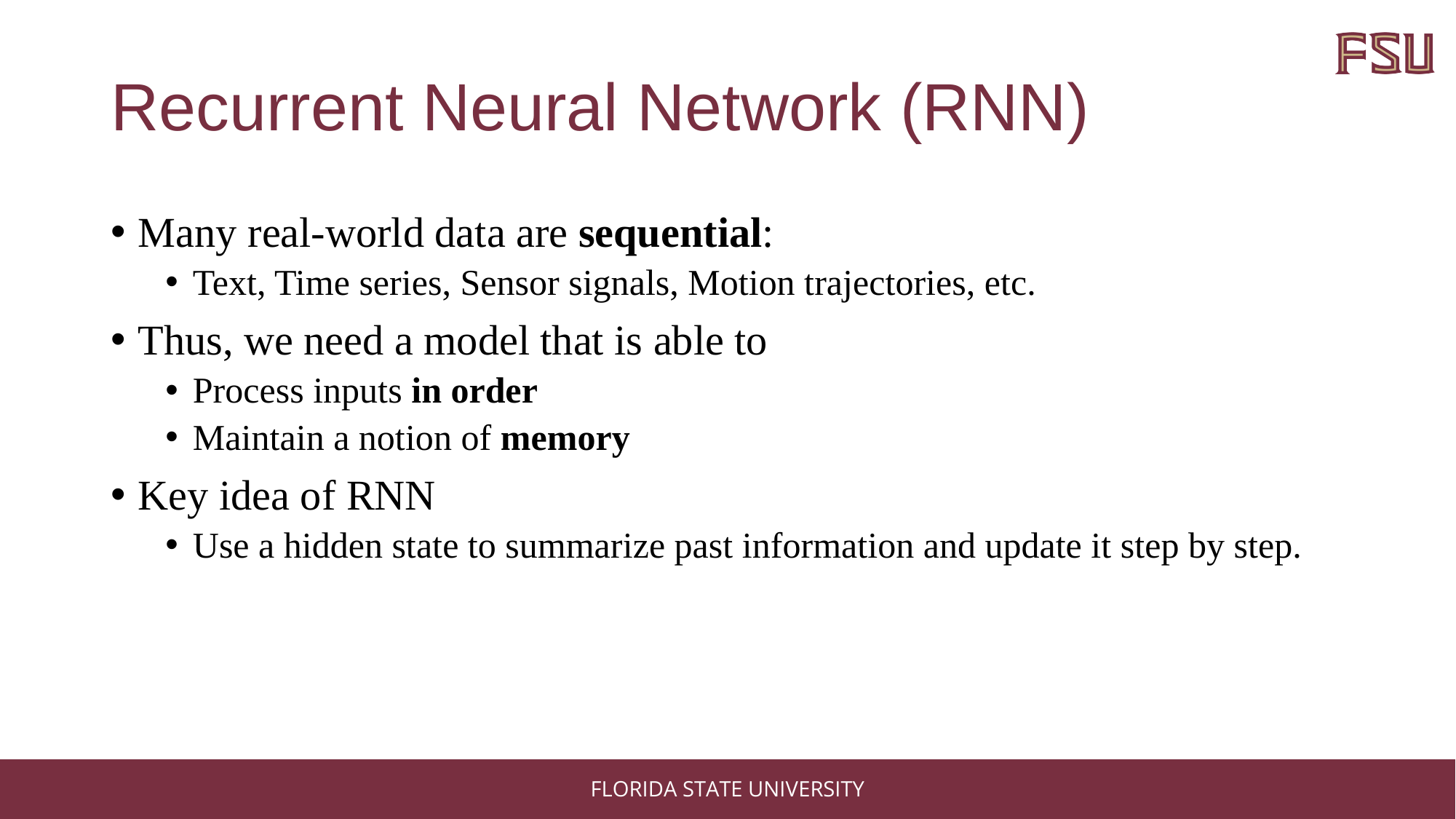

# Recurrent Neural Network (RNN)
Many real-world data are sequential:
Text, Time series, Sensor signals, Motion trajectories, etc.
Thus, we need a model that is able to
Process inputs in order
Maintain a notion of memory
Key idea of RNN
Use a hidden state to summarize past information and update it step by step.